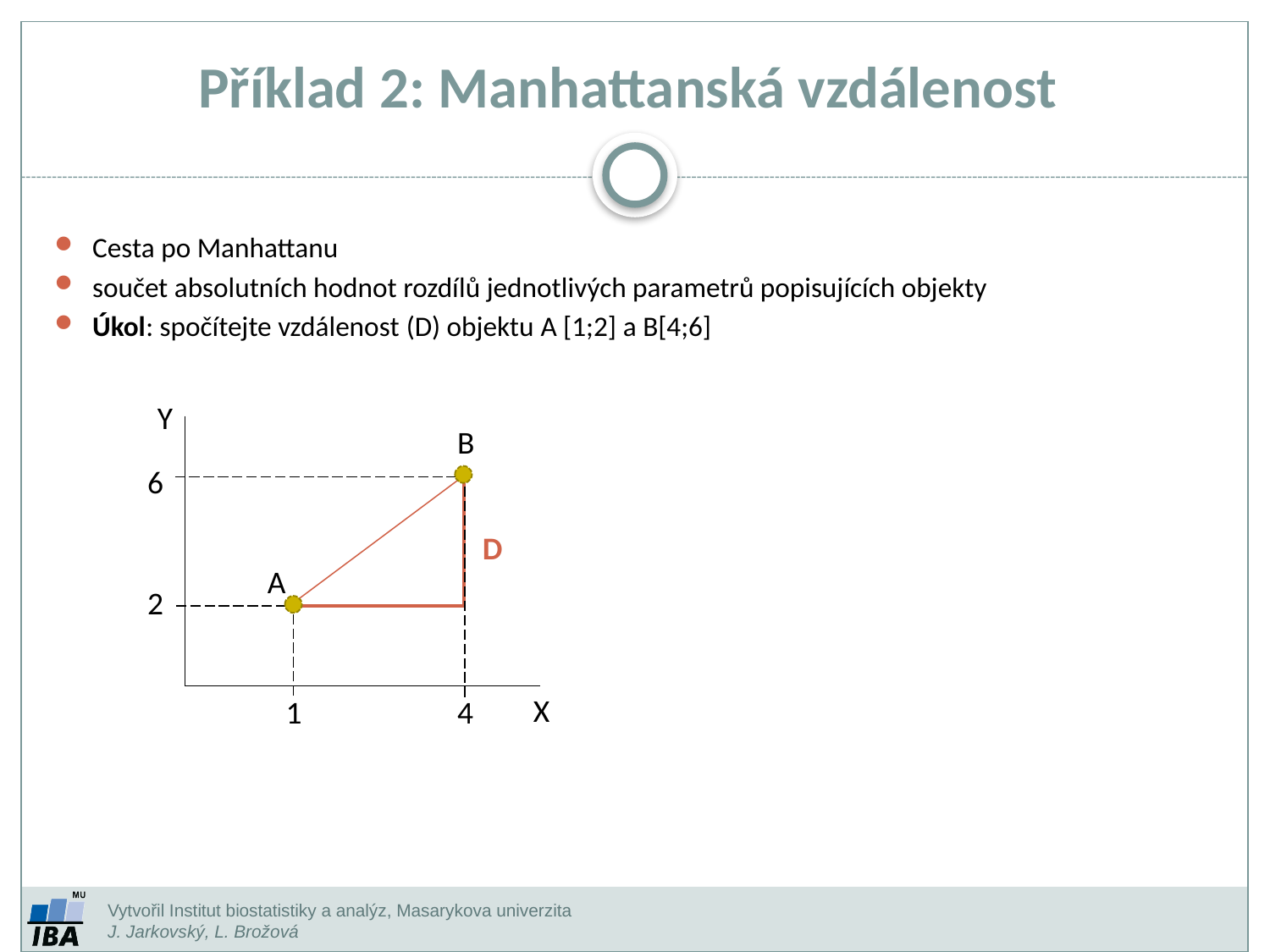

# Příklad 2: Manhattanská vzdálenost
Cesta po Manhattanu
součet absolutních hodnot rozdílů jednotlivých parametrů popisujících objekty
Úkol: spočítejte vzdálenost (D) objektu A [1;2] a B[4;6]

Y
B
6

D
A
2

X
1
4
Vytvořil Institut biostatistiky a analýz, Masarykova univerzita
J. Jarkovský, L. Brožová